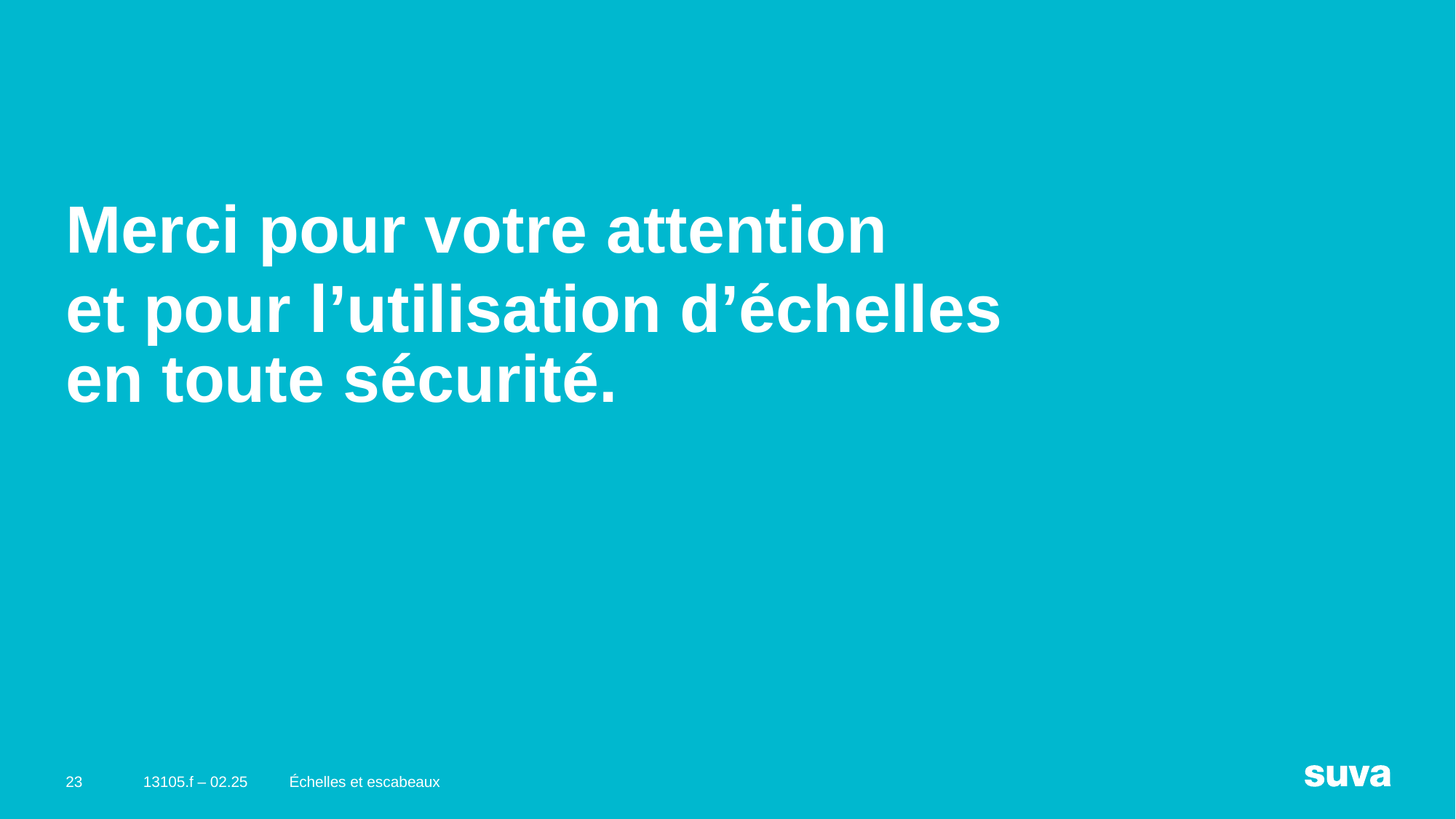

Merci pour votre attention
et pour l’utilisation d’échelles
en toute sécurité.
23
13105.f – 02.25
Échelles et escabeaux